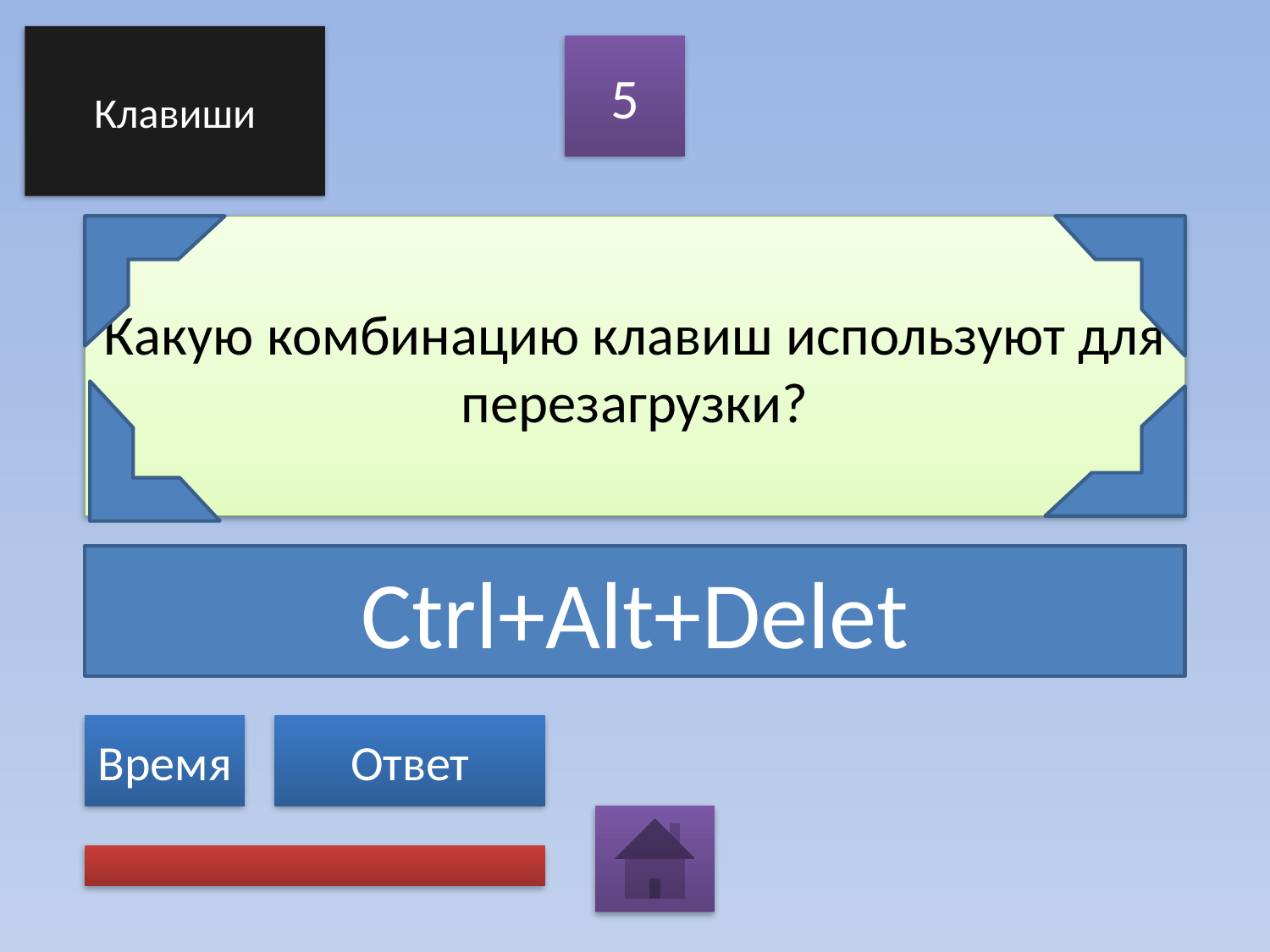

Клавиши
5
# Какую комбинацию клавиш используют для перезагрузки?

Ctrl+Alt+Delet
Время
Ответ